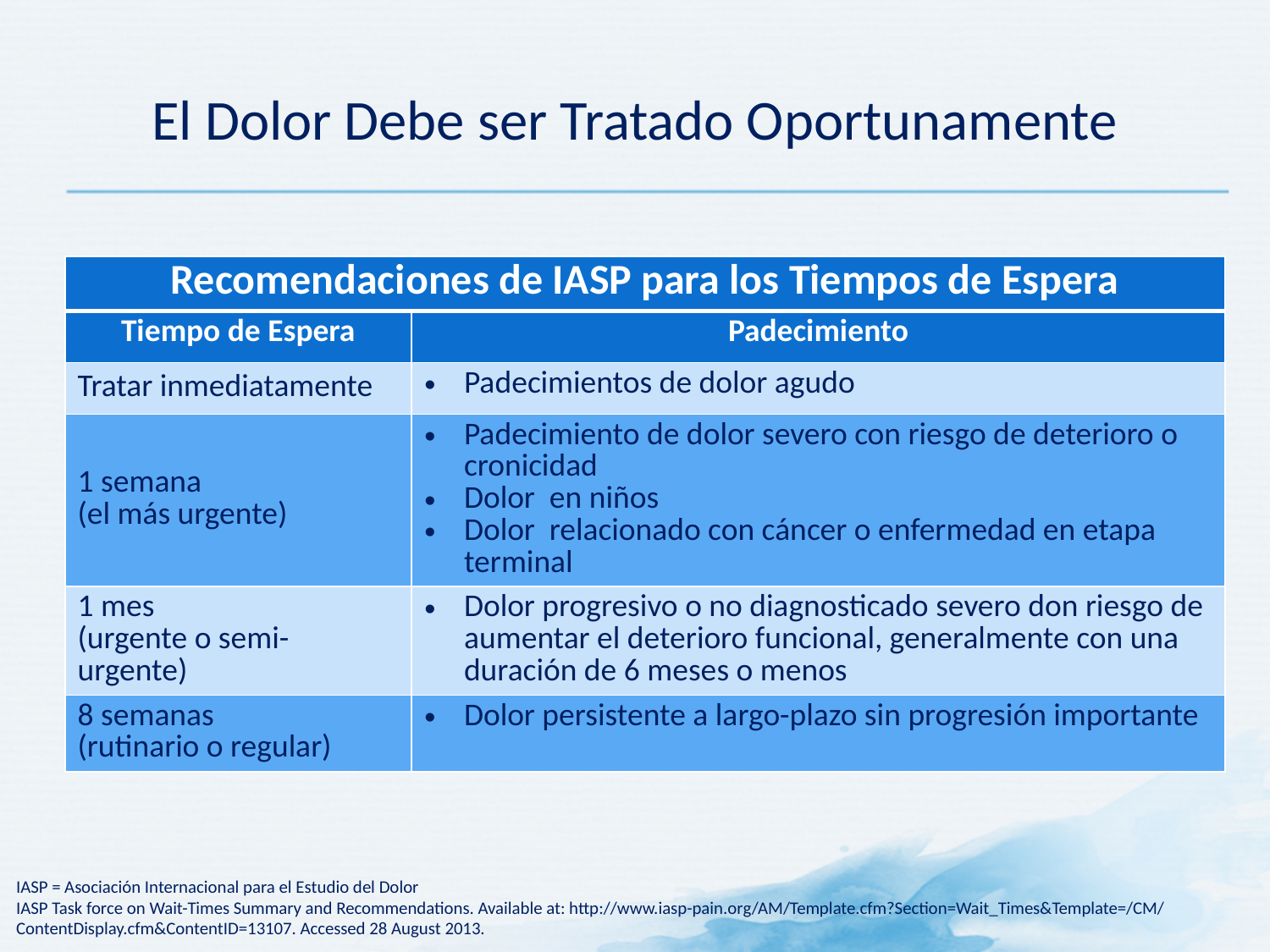

# El Dolor Debe ser Tratado Oportunamente
| Recomendaciones de IASP para los Tiempos de Espera |  |
| --- | --- |
| Tiempo de Espera | Padecimiento |
| Tratar inmediatamente | Padecimientos de dolor agudo |
| 1 semana (el más urgente) | Padecimiento de dolor severo con riesgo de deterioro o cronicidad Dolor en niños Dolor relacionado con cáncer o enfermedad en etapa terminal |
| 1 mes (urgente o semi-urgente) | Dolor progresivo o no diagnosticado severo don riesgo de aumentar el deterioro funcional, generalmente con una duración de 6 meses o menos |
| 8 semanas (rutinario o regular) | Dolor persistente a largo-plazo sin progresión importante |
IASP = Asociación Internacional para el Estudio del Dolor
IASP Task force on Wait-Times Summary and Recommendations. Available at: http://www.iasp-pain.org/AM/Template.cfm?Section=Wait_Times&Template=/CM/ContentDisplay.cfm&ContentID=13107. Accessed 28 August 2013.
.